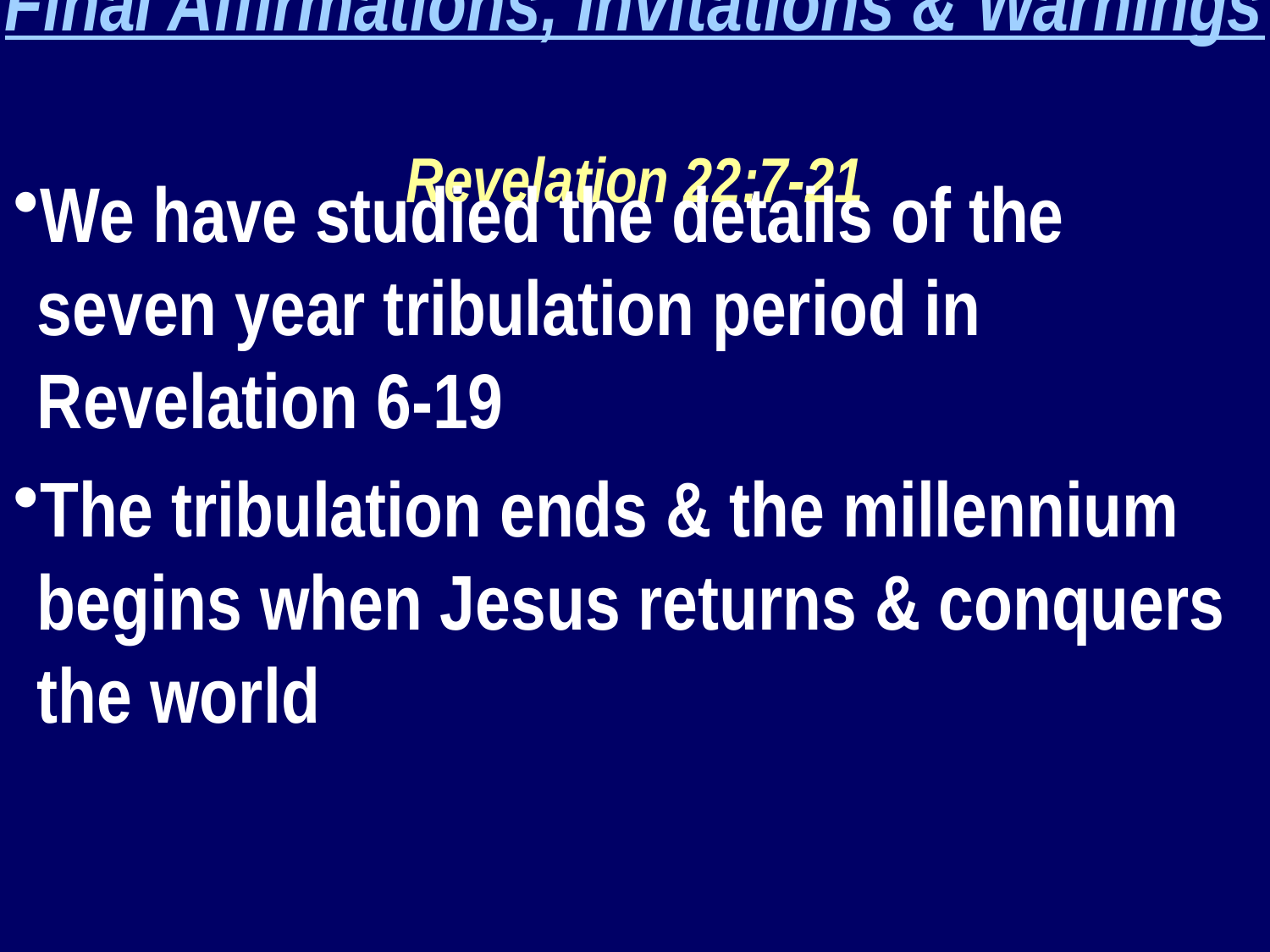

Final Affirmations, Invitations & Warnings
Revelation 22:7-21
We have studied the details of the seven year tribulation period in Revelation 6-19
The tribulation ends & the millennium begins when Jesus returns & conquers the world